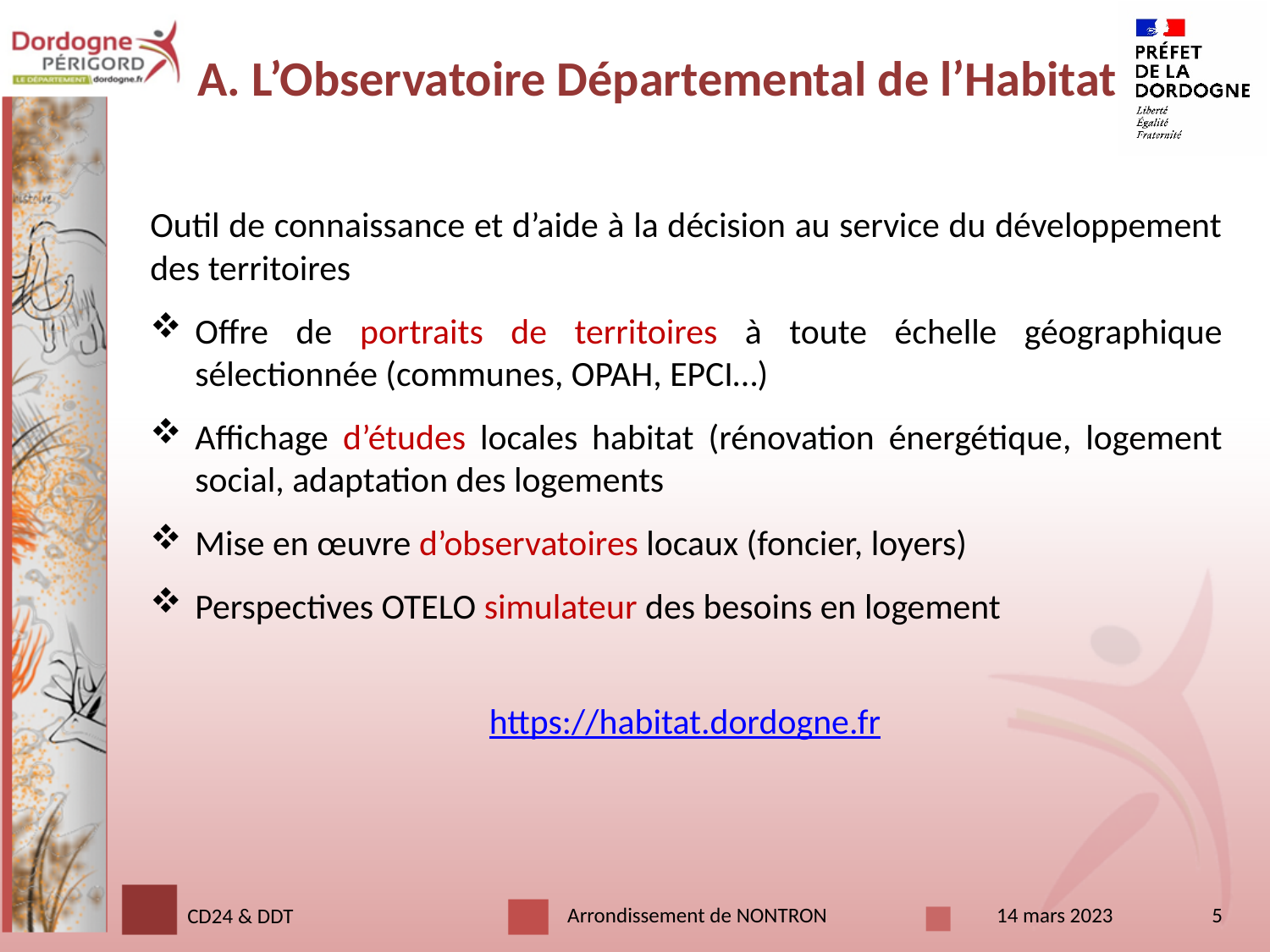

# A. L’Observatoire Départemental de l’Habitat
Outil de connaissance et d’aide à la décision au service du développement des territoires
Offre de portraits de territoires à toute échelle géographique sélectionnée (communes, OPAH, EPCI…)
Affichage d’études locales habitat (rénovation énergétique, logement social, adaptation des logements
Mise en œuvre d’observatoires locaux (foncier, loyers)
Perspectives OTELO simulateur des besoins en logement

https://habitat.dordogne.fr